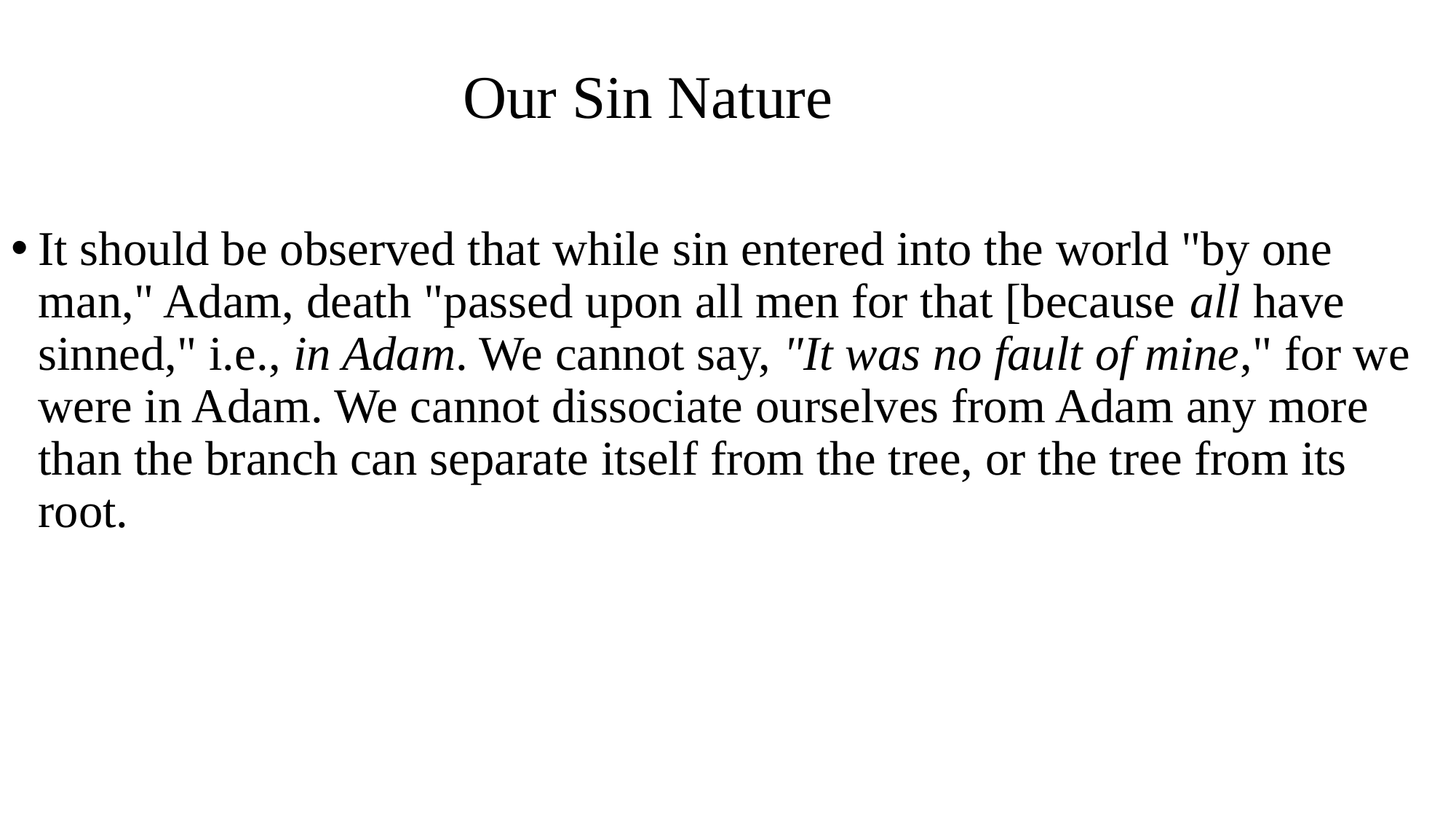

# Our Sin Nature
It should be observed that while sin entered into the world "by one man," Adam, death "passed upon all men for that [because all have sinned," i.e., in Adam. We cannot say, "It was no fault of mine," for we were in Adam. We cannot dissociate ourselves from Adam any more than the branch can separate itself from the tree, or the tree from its root.